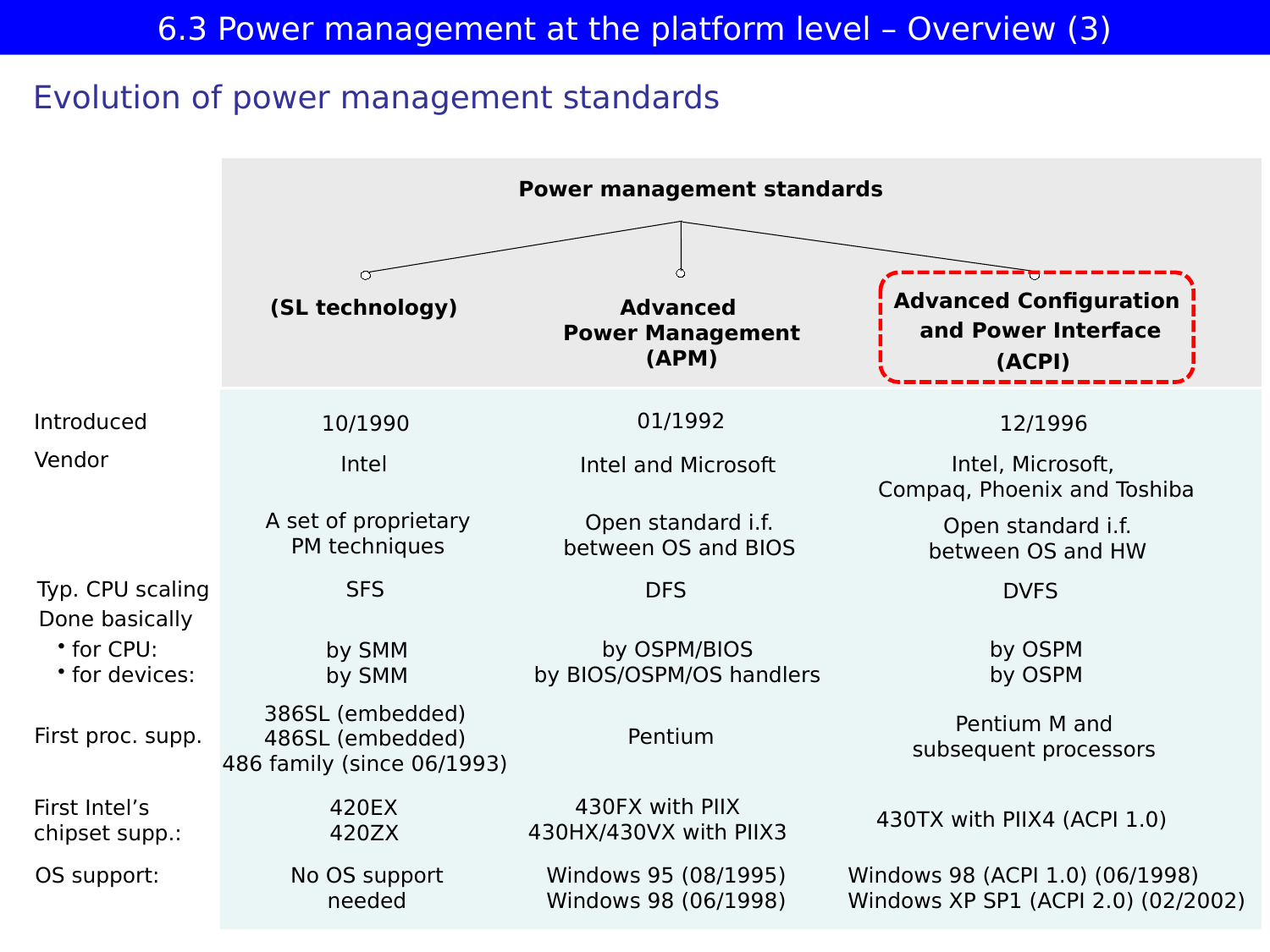

# 6.3 Power management at the platform level – Overview (3)
Evolution of power management standards

Power management standards

Advanced Configuration
 and Power Interface
(ACPI)
(SL technology)

Advanced
Power Management
(APM)

01/1992
Introduced
10/1990
12/1996
Vendor
Intel, Microsoft,
Compaq, Phoenix and Toshiba
Intel
Intel and Microsoft
A set of proprietary
PM techniques
Open standard i.f.
between OS and BIOS
Open standard i.f.
between OS and HW
Typ. CPU scaling
SFS
DFS
DVFS
Done basically
 by OSPM/BIOS
 by BIOS/OSPM/OS handlers
by OSPM
by OSPM
 for CPU:
 for devices:
 by SMM
 by SMM
386SL (embedded)
486SL (embedded)
486 family (since 06/1993)
Pentium M and
subsequent processors
First proc. supp.
Pentium
430FX with PIIX
430HX/430VX with PIIX3
420EX
420ZX
First Intel’s
chipset supp.:
430TX with PIIX4 (ACPI 1.0)
Windows 98 (ACPI 1.0) (06/1998)
Windows XP SP1 (ACPI 2.0) (02/2002)
OS support:
No OS support
needed
 Windows 95 (08/1995)
 Windows 98 (06/1998)